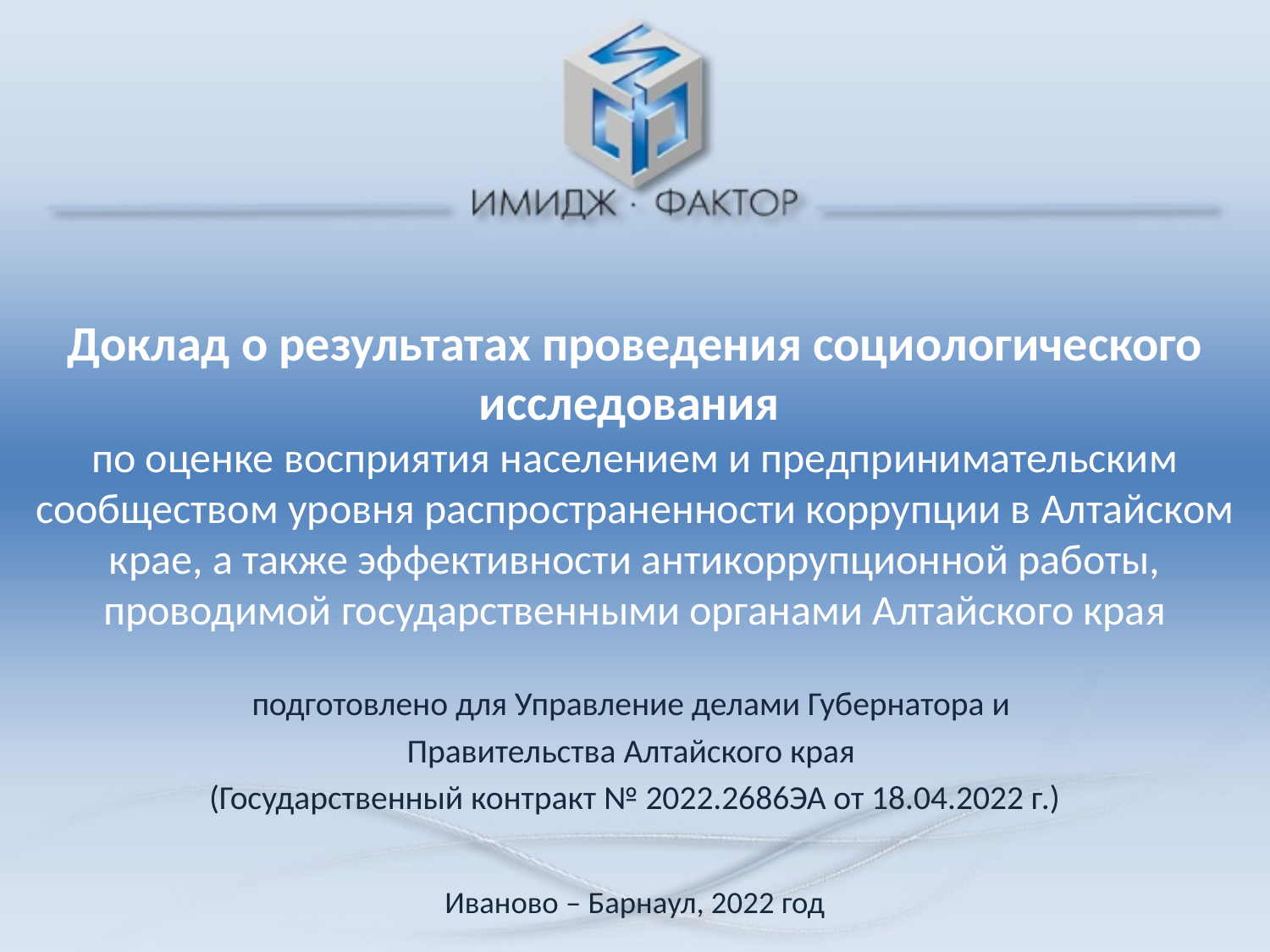

# Доклад о результатах проведения социологического исследования по оценке восприятия населением и предпринимательским сообществом уровня распространенности коррупции в Алтайском крае, а также эффективности антикоррупционной работы, проводимой государственными органами Алтайского края
подготовлено для Управление делами Губернатора и
Правительства Алтайского края
(Государственный контракт № 2022.2686ЭА от 18.04.2022 г.)
Иваново – Барнаул, 2022 год